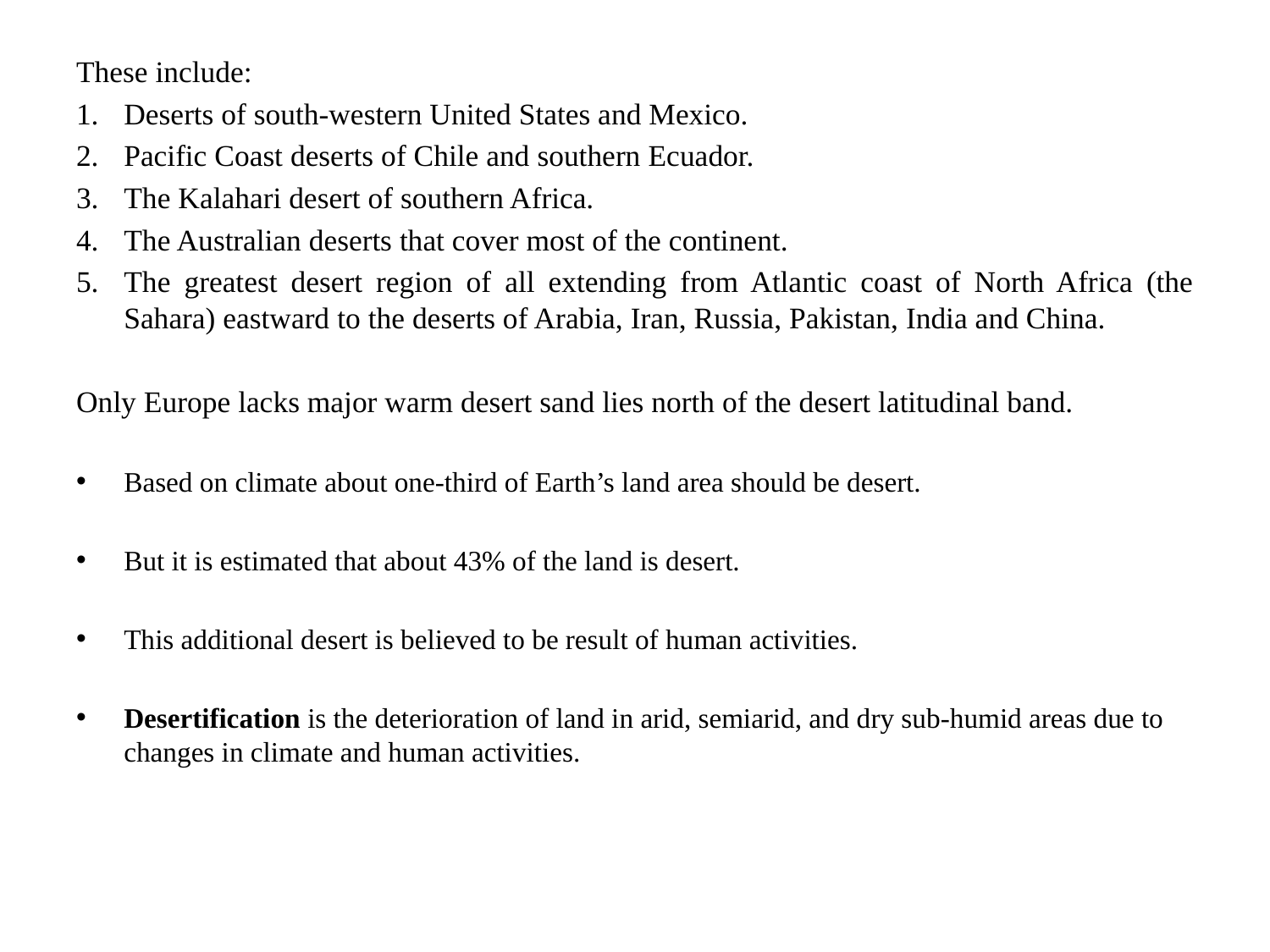

These include:
Deserts of south-western United States and Mexico.
Pacific Coast deserts of Chile and southern Ecuador.
The Kalahari desert of southern Africa.
The Australian deserts that cover most of the continent.
The greatest desert region of all extending from Atlantic coast of North Africa (the Sahara) eastward to the deserts of Arabia, Iran, Russia, Pakistan, India and China.

Only Europe lacks major warm desert sand lies north of the desert latitudinal band.

Based on climate about one-third of Earth’s land area should be desert.

But it is estimated that about 43% of the land is desert.

This additional desert is believed to be result of human activities.

Desertification is the deterioration of land in arid, semiarid, and dry sub-humid areas due to changes in climate and human activities.